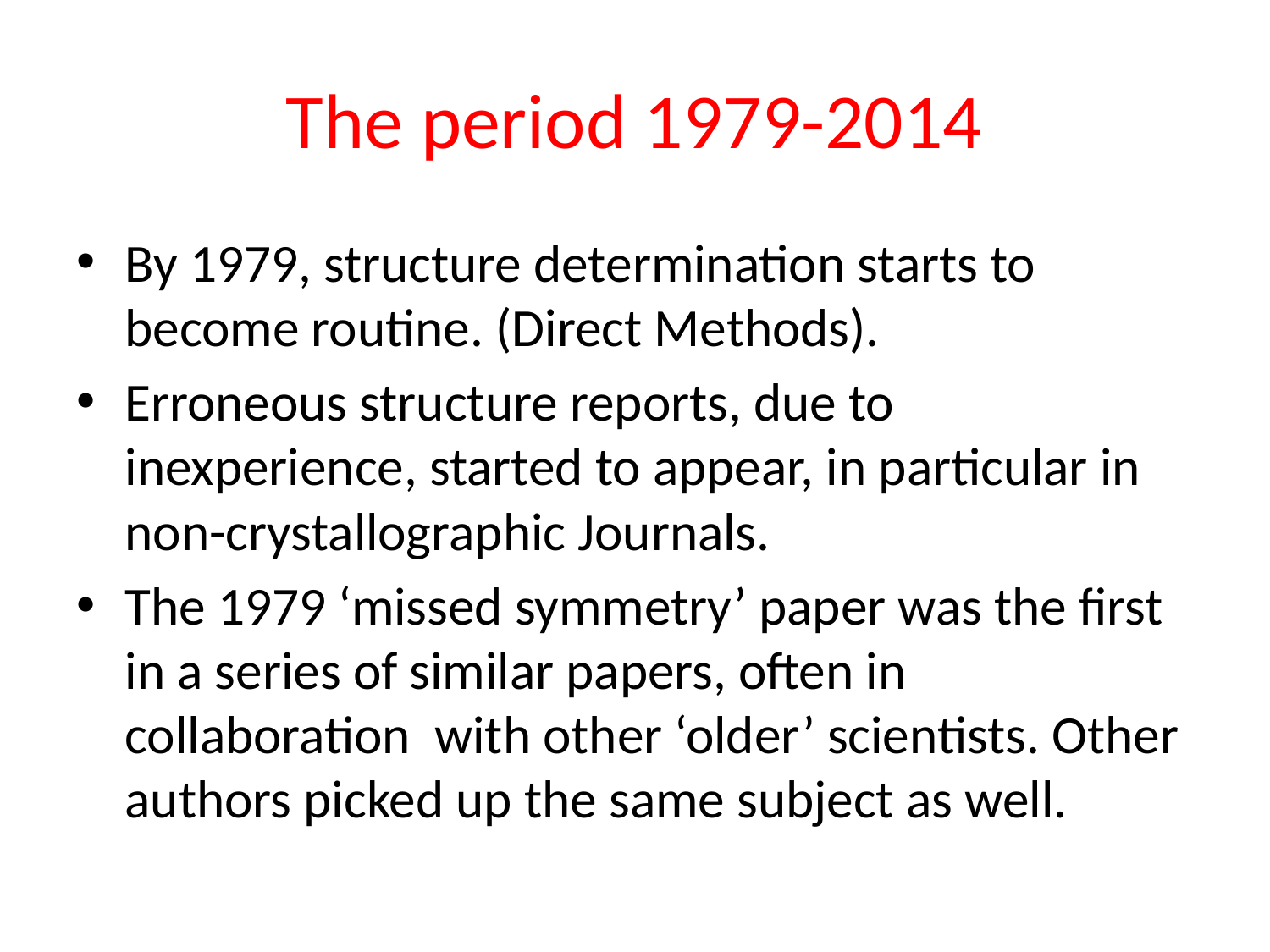

# The period 1979-2014
By 1979, structure determination starts to become routine. (Direct Methods).
Erroneous structure reports, due to inexperience, started to appear, in particular in non-crystallographic Journals.
The 1979 ‘missed symmetry’ paper was the first in a series of similar papers, often in collaboration  with other ‘older’ scientists. Other authors picked up the same subject as well.